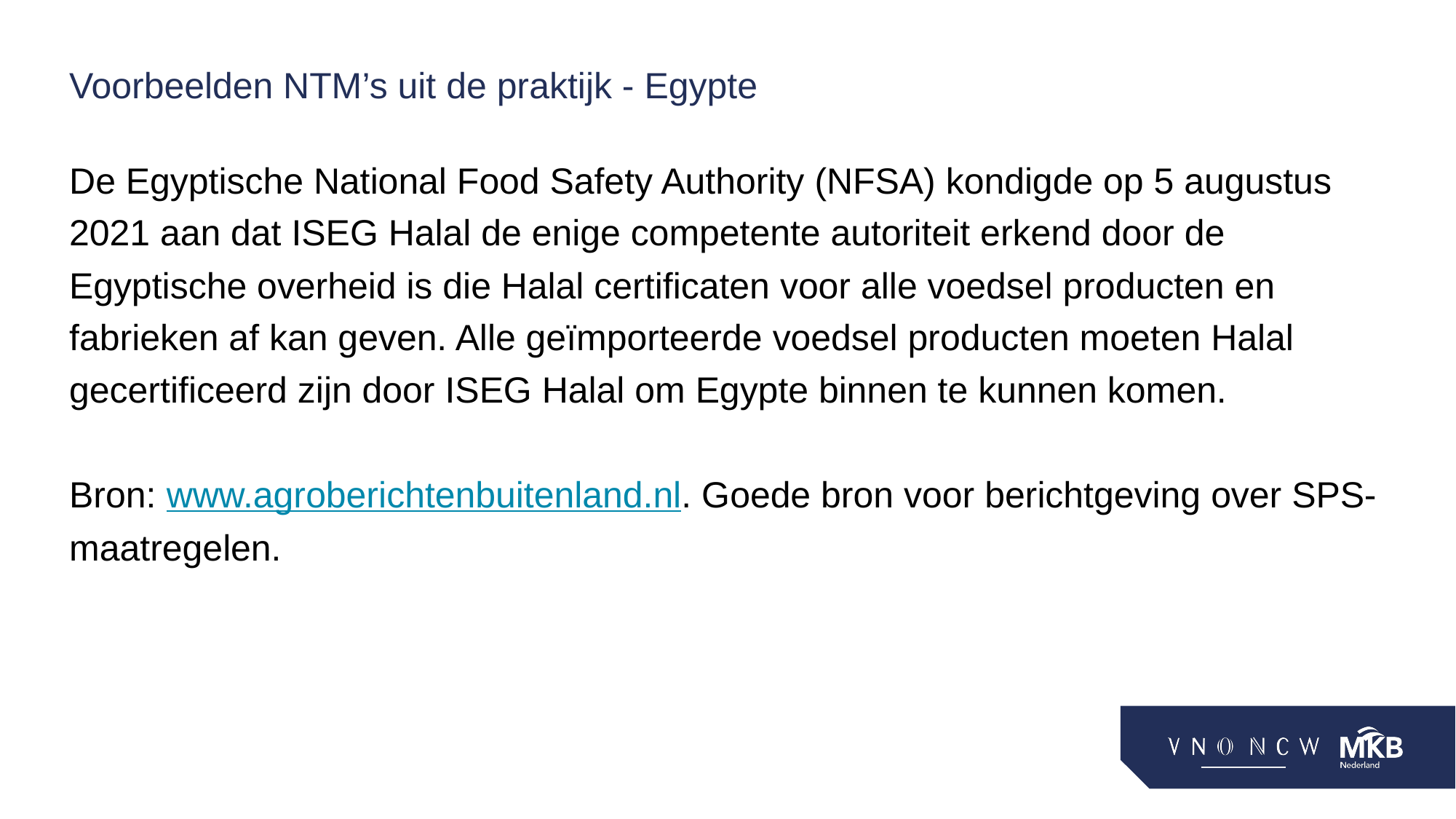

# Voorbeelden NTM’s uit de praktijk - Egypte

De Egyptische National Food Safety Authority (NFSA) kondigde op 5 augustus 2021 aan dat ISEG Halal de enige competente autoriteit erkend door de Egyptische overheid is die Halal certificaten voor alle voedsel producten en fabrieken af kan geven. Alle geïmporteerde voedsel producten moeten Halal gecertificeerd zijn door ISEG Halal om Egypte binnen te kunnen komen.

Bron: www.agroberichtenbuitenland.nl. Goede bron voor berichtgeving over SPS-maatregelen.